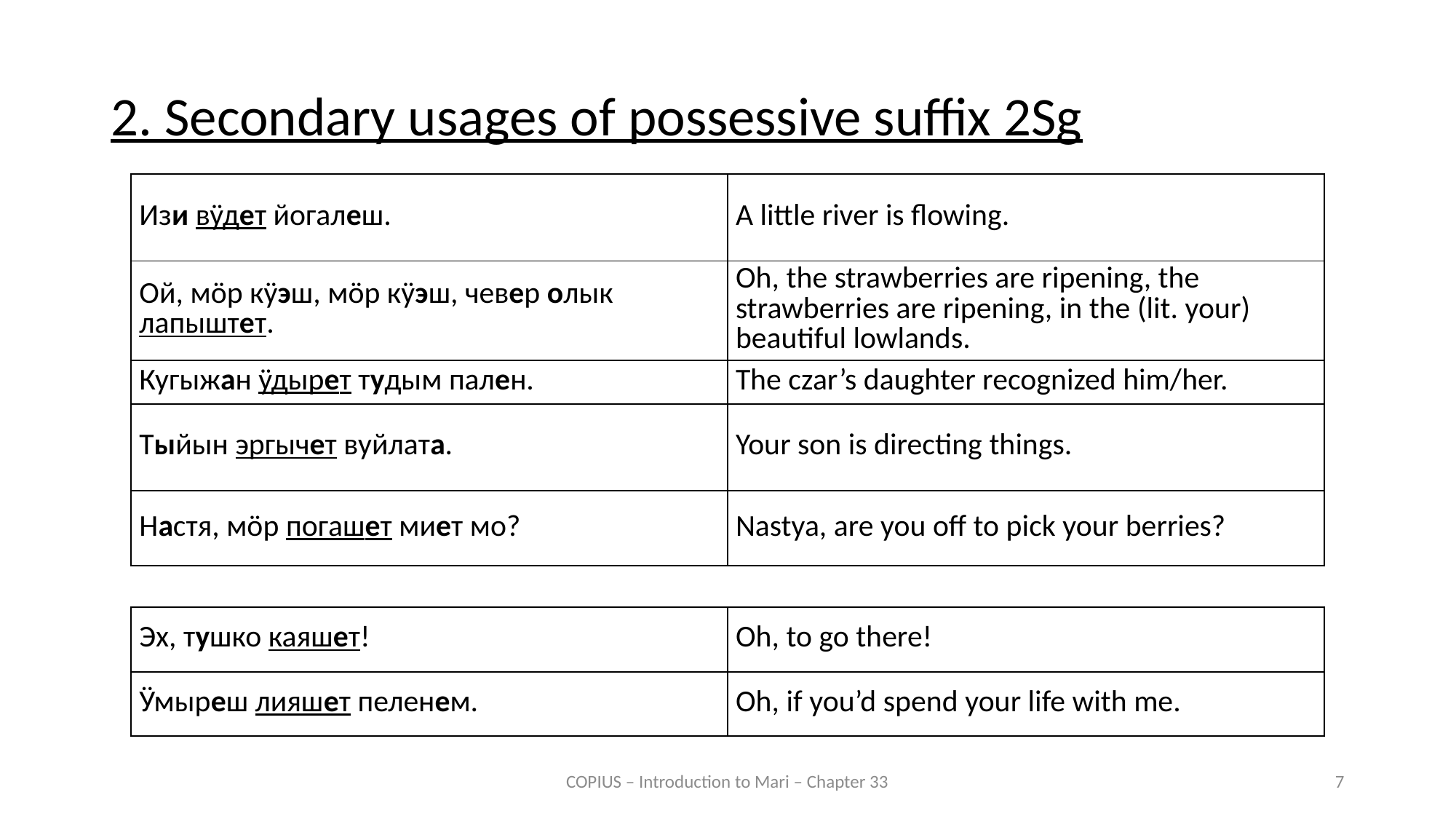

2. Secondary usages of possessive suffix 2Sg
| Изи вӱдет йогалеш. | A little river is flowing. |
| --- | --- |
| Ой, мӧр кӱэш, мӧр кӱэш, чевер олык лапыштет. | Oh, the strawberries are ripening, the strawberries are ripening, in the (lit. your) beautiful lowlands. |
| Кугыжан ӱдырет тудым пален. | The czar’s daughter recognized him/her. |
| Тыйын эргычет вуйлата. | Your son is directing things. |
| Настя, мӧр погашет миет мо? | Nastya, are you off to pick your berries? |
| Эх, тушко каяшет! | Oh, to go there! |
| --- | --- |
| Ӱмыреш лияшет пеленем. | Oh, if you’d spend your life with me. |
COPIUS – Introduction to Mari – Chapter 33
7